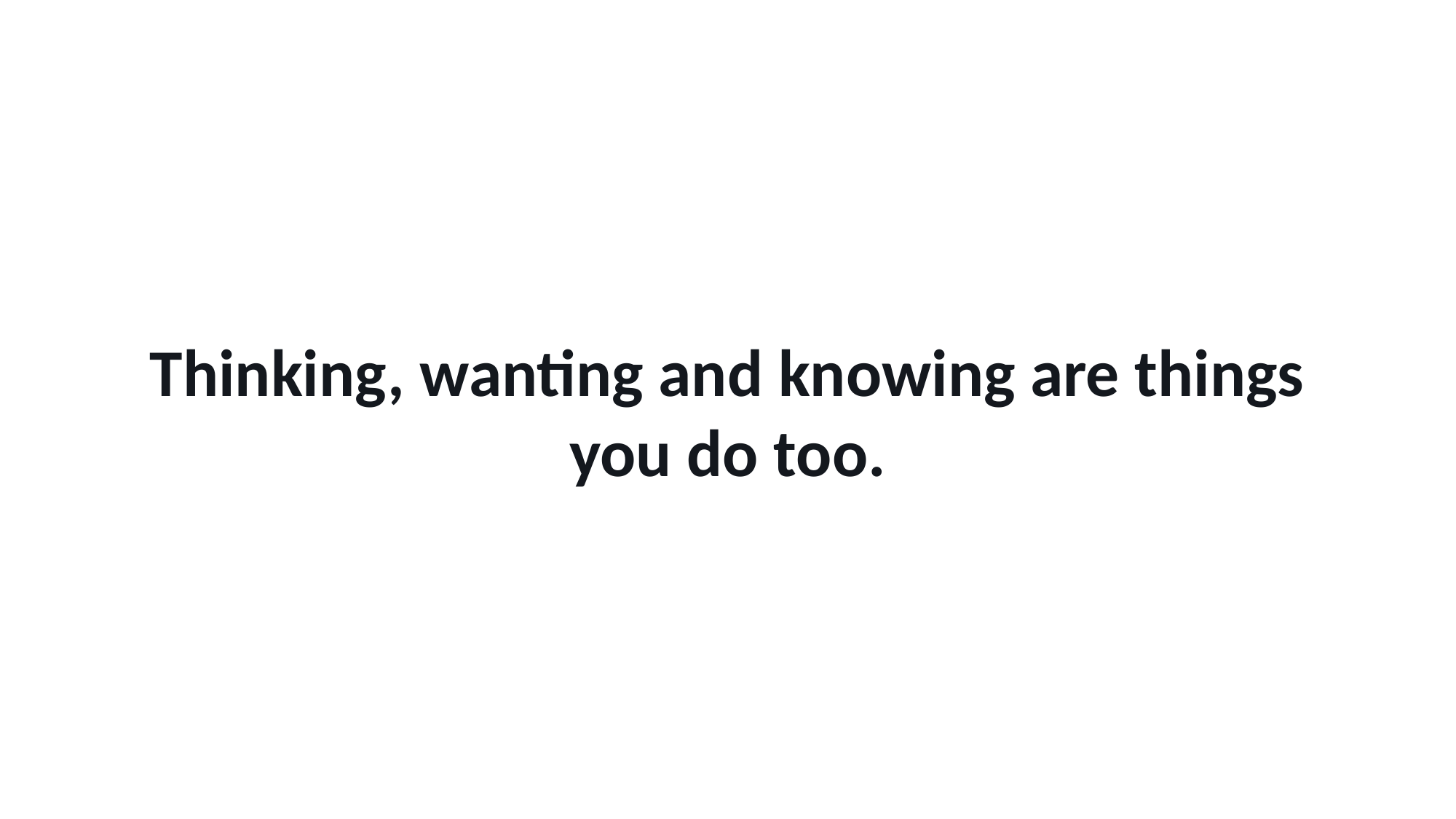

Thinking, wanting and knowing are things you do too.